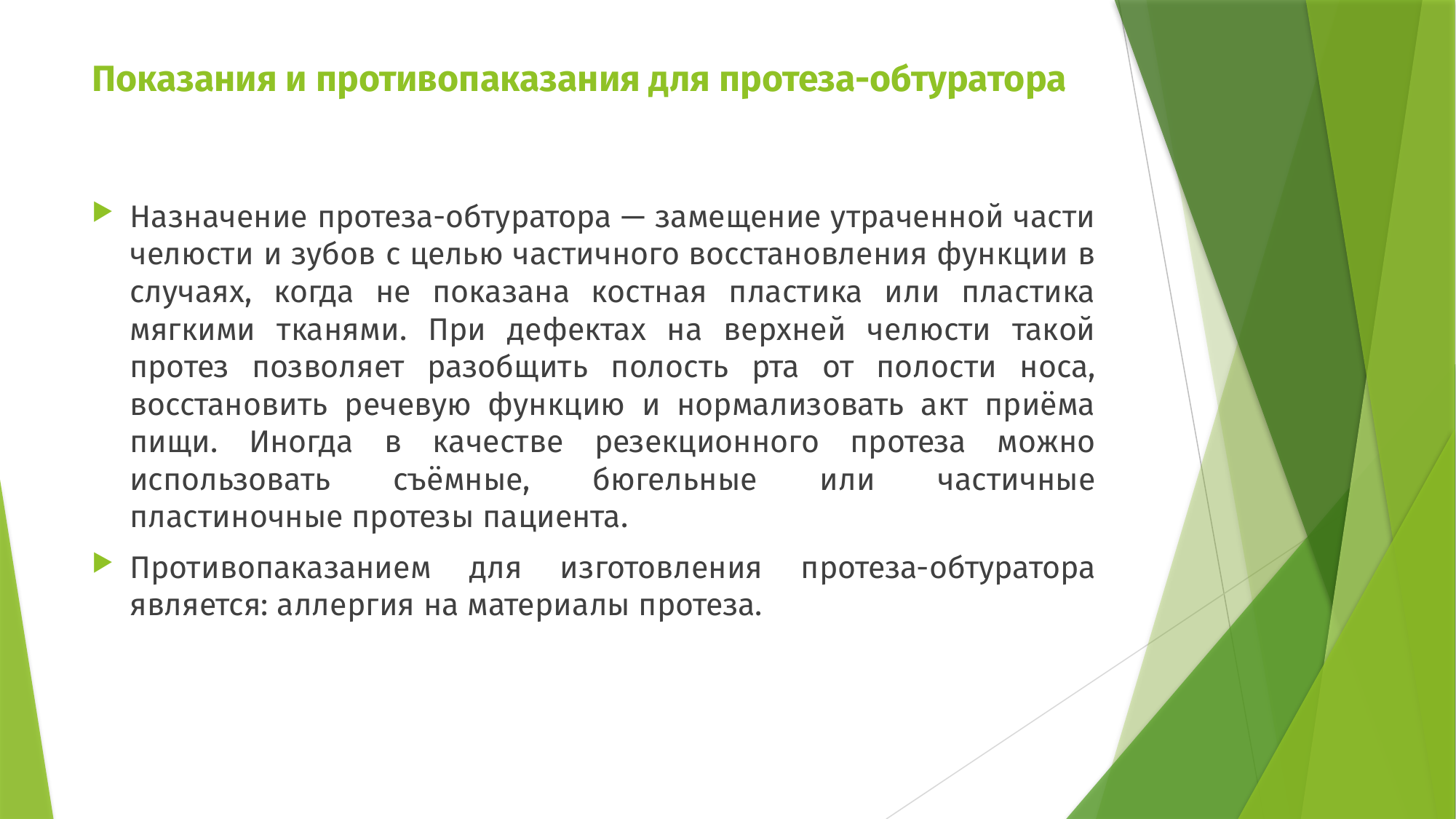

# Показания и противопаказания для протеза-обтуратора

Назначение протеза-обтуратора — замещение утраченной части челюсти и зубов с целью частичного восстановления функции в	случаях, когда не показана костная пластика или пластика мягкими тканями. При дефектах на верхней челюсти такой протез позволяет разобщить полость рта от полости носа, восстановить речевую функцию и нормализовать акт приёма пищи. Иногда в качестве резекционного протеза можно использовать съёмные, бюгельные или частичные пластиночные протезы пациента.
Противопаказанием для изготовления протеза-обтуратора является: аллергия на материалы протеза.